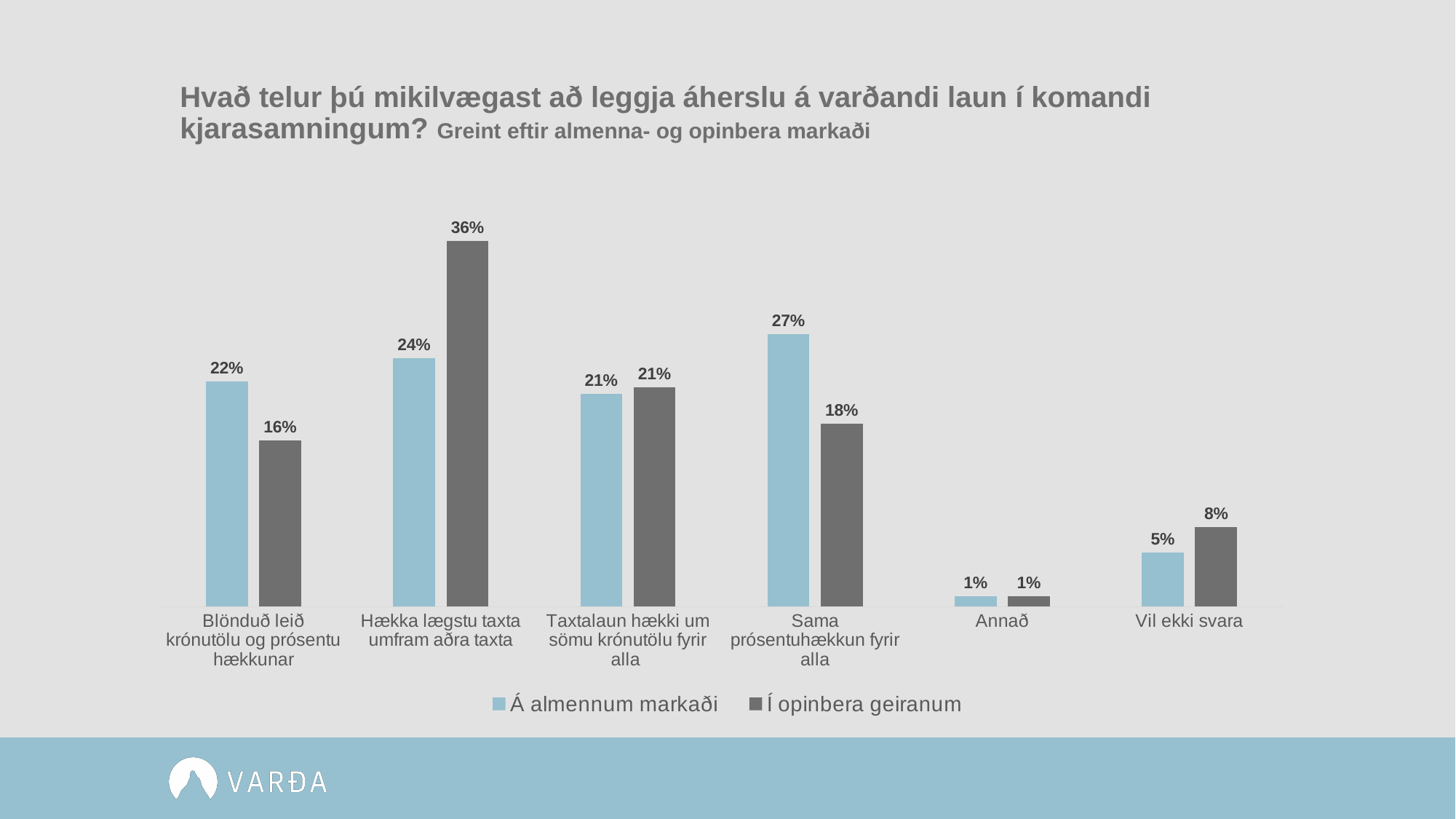

# Hvað telur þú mikilvægast að leggja áherslu á varðandi laun í komandi kjarasamningum? Greint eftir almenna- og opinbera markaði

### Chart

| Category | Á almennum markaði | Í opinbera geiranum |
|---|---|---|
| Blönduð leið krónutölu og prósentu hækkunar | 0.22 | 0.162 |
| Hækka lægstu taxta umfram aðra taxta | 0.243 | 0.357 |
| Taxtalaun hækki um sömu krónutölu fyrir alla  | 0.208 | 0.214 |
| Sama prósentuhækkun fyrir alla | 0.266 | 0.179 |
| Annað | 0.01 | 0.01 |
| Vil ekki svara | 0.053 | 0.078 |